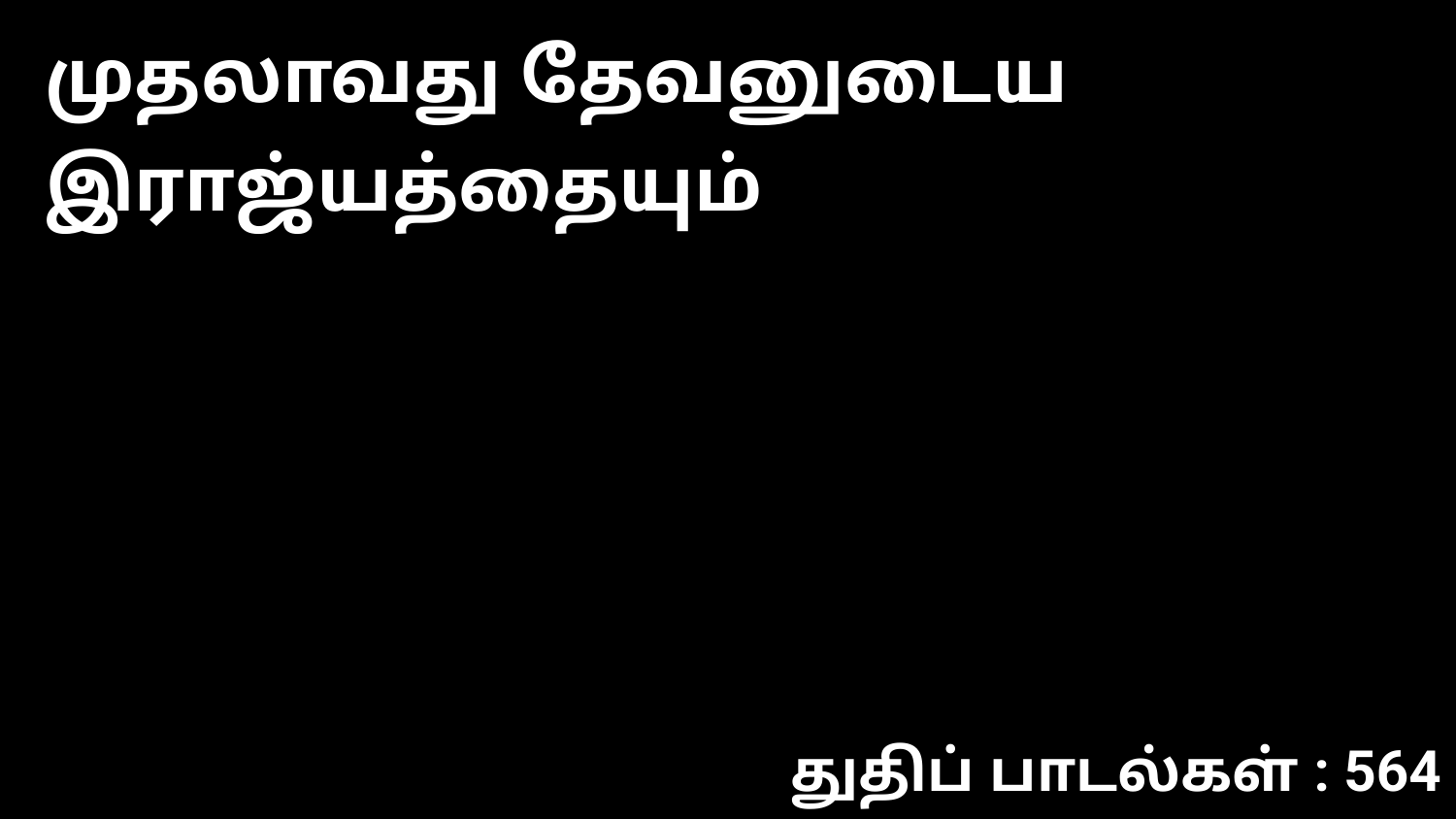

முதலாவது தேவனுடைய இராஜ்யத்தையும்
துதிப் பாடல்கள் : 564